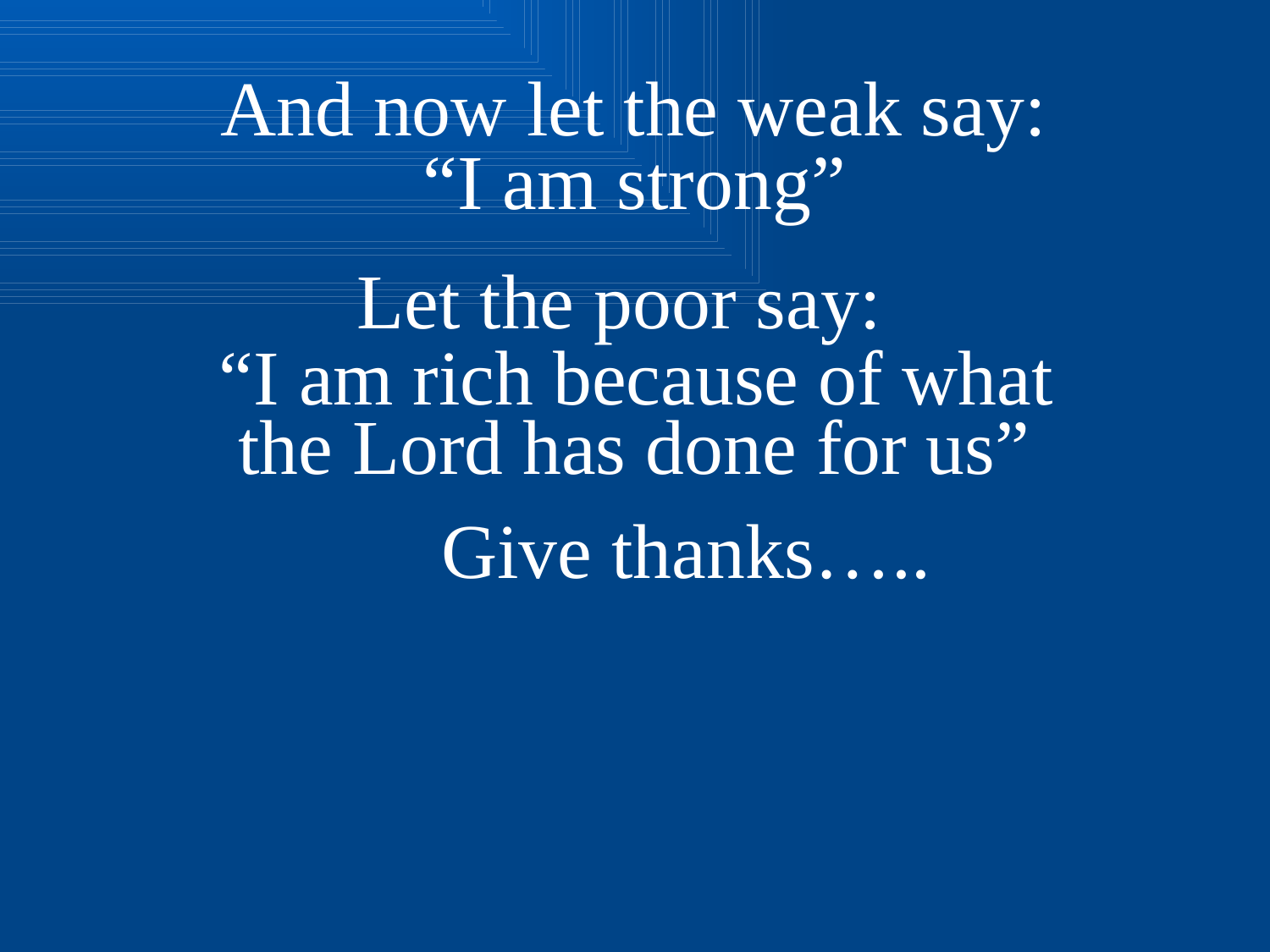

And now let the weak say:
“I am strong”
Let the poor say:
“I am rich because of what
the Lord has done for us”
     Give thanks…..